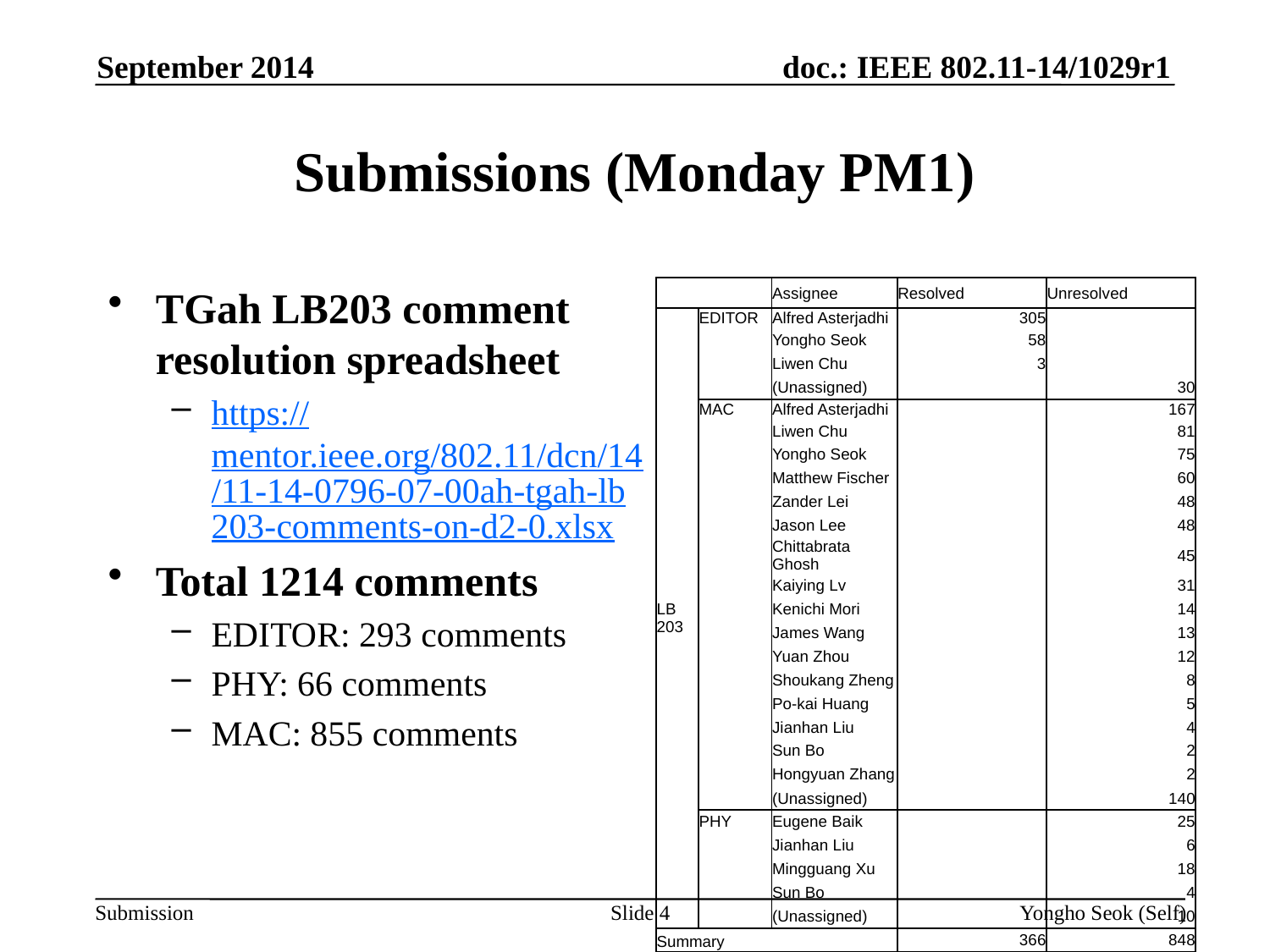

September 2014
# Submissions (Monday PM1)
TGah LB203 comment resolution spreadsheet
https://mentor.ieee.org/802.11/dcn/14/11-14-0796-07-00ah-tgah-lb203-comments-on-d2-0.xlsx
Total 1214 comments
EDITOR: 293 comments
PHY: 66 comments
MAC: 855 comments
|  |  | Assignee | Resolved | Unresolved |
| --- | --- | --- | --- | --- |
| LB 203 | EDITOR | Alfred Asterjadhi | 305 |  |
|  |  | Yongho Seok | 58 |  |
|  |  | Liwen Chu | 3 |  |
|  |  | (Unassigned) |  | 30 |
|  | MAC | Alfred Asterjadhi |  | 167 |
|  |  | Liwen Chu |  | 81 |
|  |  | Yongho Seok |  | 75 |
|  |  | Matthew Fischer |  | 60 |
|  |  | Zander Lei |  | 48 |
|  |  | Jason Lee |  | 48 |
|  |  | Chittabrata Ghosh |  | 45 |
|  |  | Kaiying Lv |  | 31 |
|  |  | Kenichi Mori |  | 14 |
|  |  | James Wang |  | 13 |
|  |  | Yuan Zhou |  | 12 |
|  |  | Shoukang Zheng |  | 8 |
|  |  | Po-kai Huang |  | 5 |
|  |  | Jianhan Liu |  | 4 |
|  |  | Sun Bo |  | 2 |
|  |  | Hongyuan Zhang |  | 2 |
|  |  | (Unassigned) |  | 140 |
|  | PHY | Eugene Baik |  | 25 |
|  |  | Jianhan Liu |  | 6 |
|  |  | Mingguang Xu |  | 18 |
|  |  | Sun Bo |  | 4 |
|  |  | (Unassigned) |  | 10 |
| Summary |  |  | 366 | 848 |
Slide 4
Yongho Seok (Self)